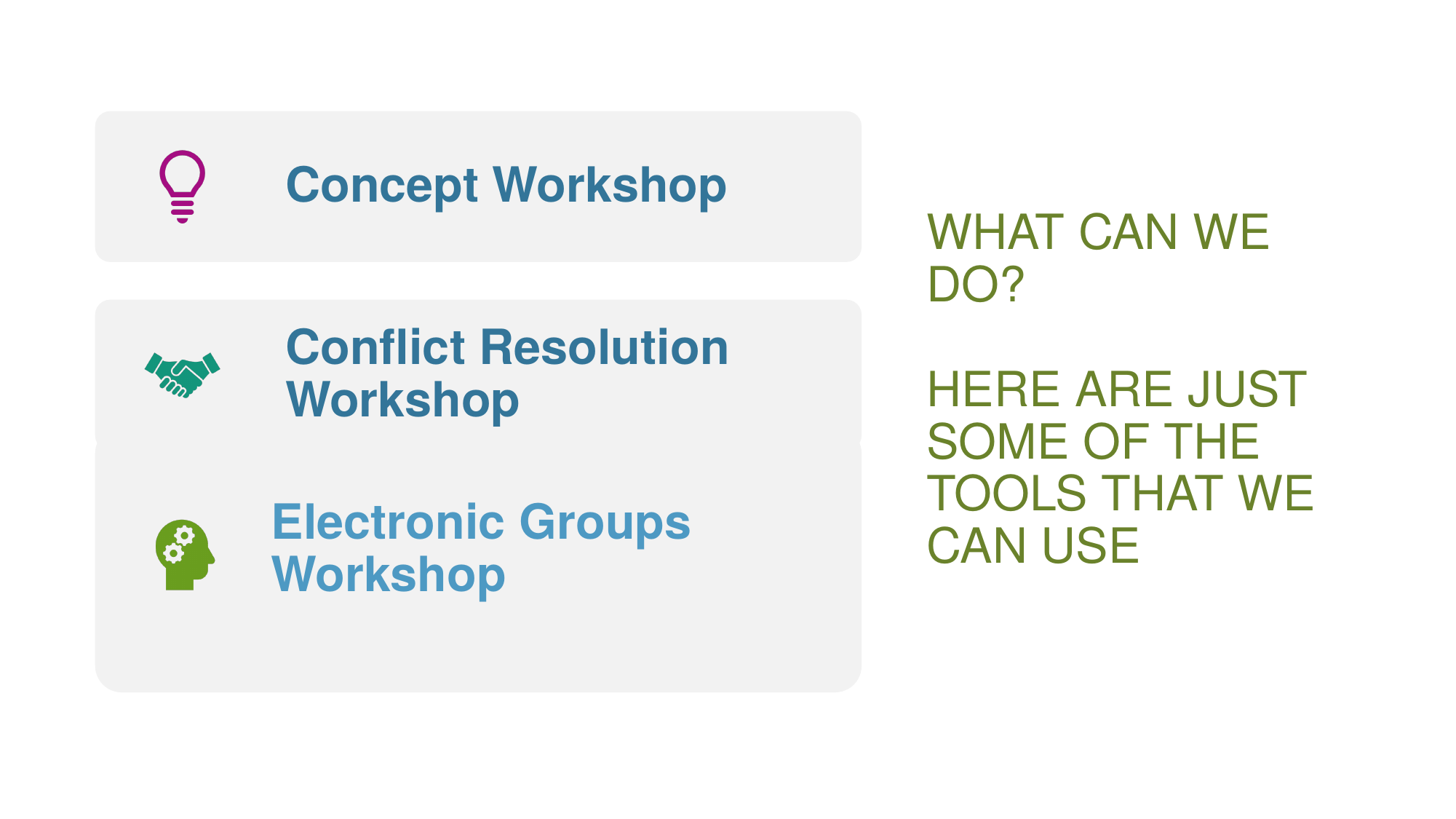

Concept Workshop
Conflict Resolution Workshop
Electronic Groups Workshop
# What can we do? Here are just some of the tools that we can use